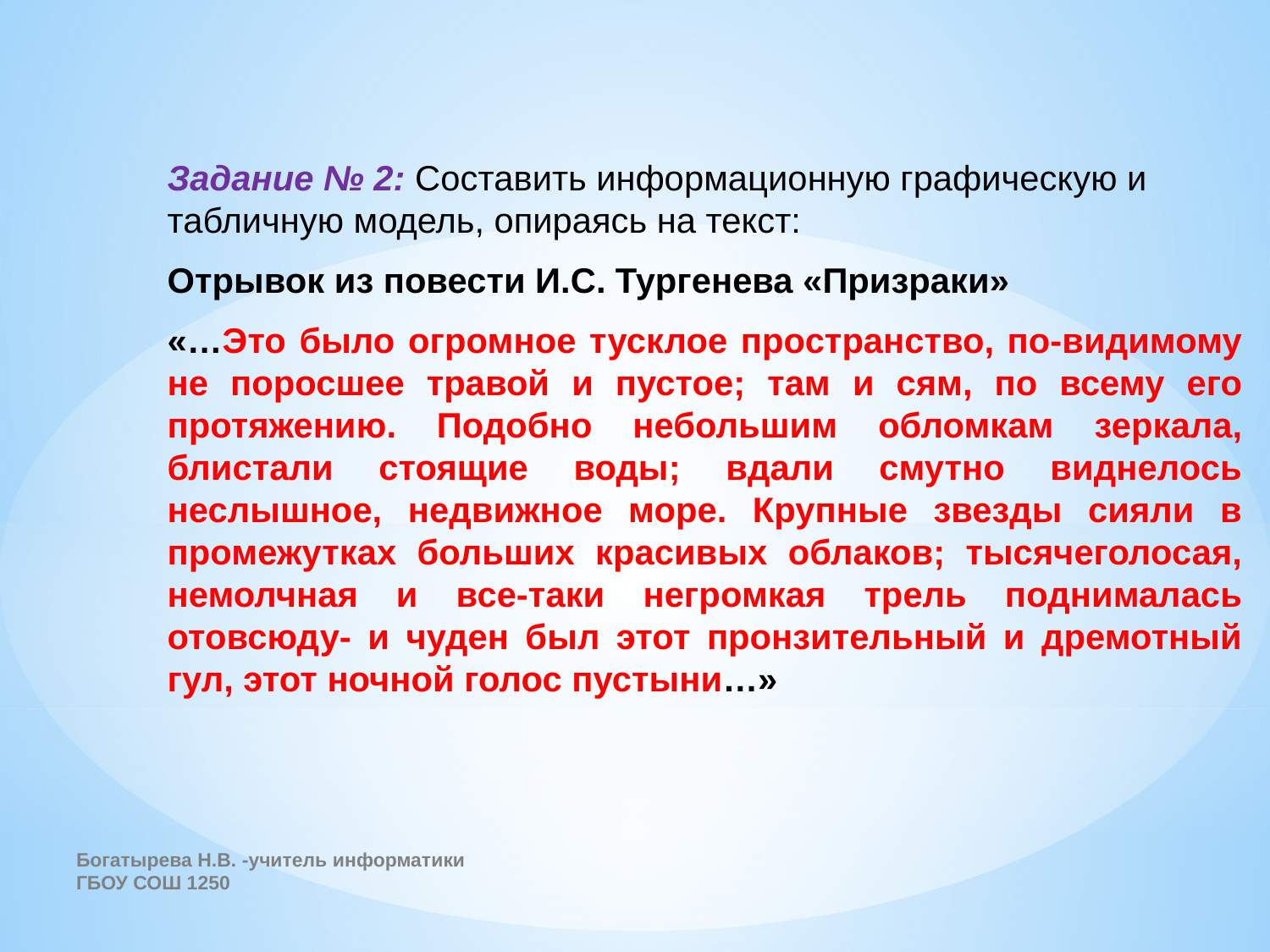

Задание № 2: Составить информационную графическую и табличную модель, опираясь на текст:
Отрывок из повести И.С. Тургенева «Призраки»
«…Это было огромное тусклое пространство, по-видимому не поросшее травой и пустое; там и сям, по всему его протяжению. Подобно небольшим обломкам зеркала, блистали стоящие воды; вдали смутно виднелось неслышное, недвижное море. Крупные звезды сияли в промежутках больших красивых облаков; тысячеголосая, немолчная и все-таки негромкая трель поднималась отовсюду- и чуден был этот пронзительный и дремотный гул, этот ночной голос пустыни…»
Богатырева Н.В. -учитель информатики ГБОУ СОШ 1250